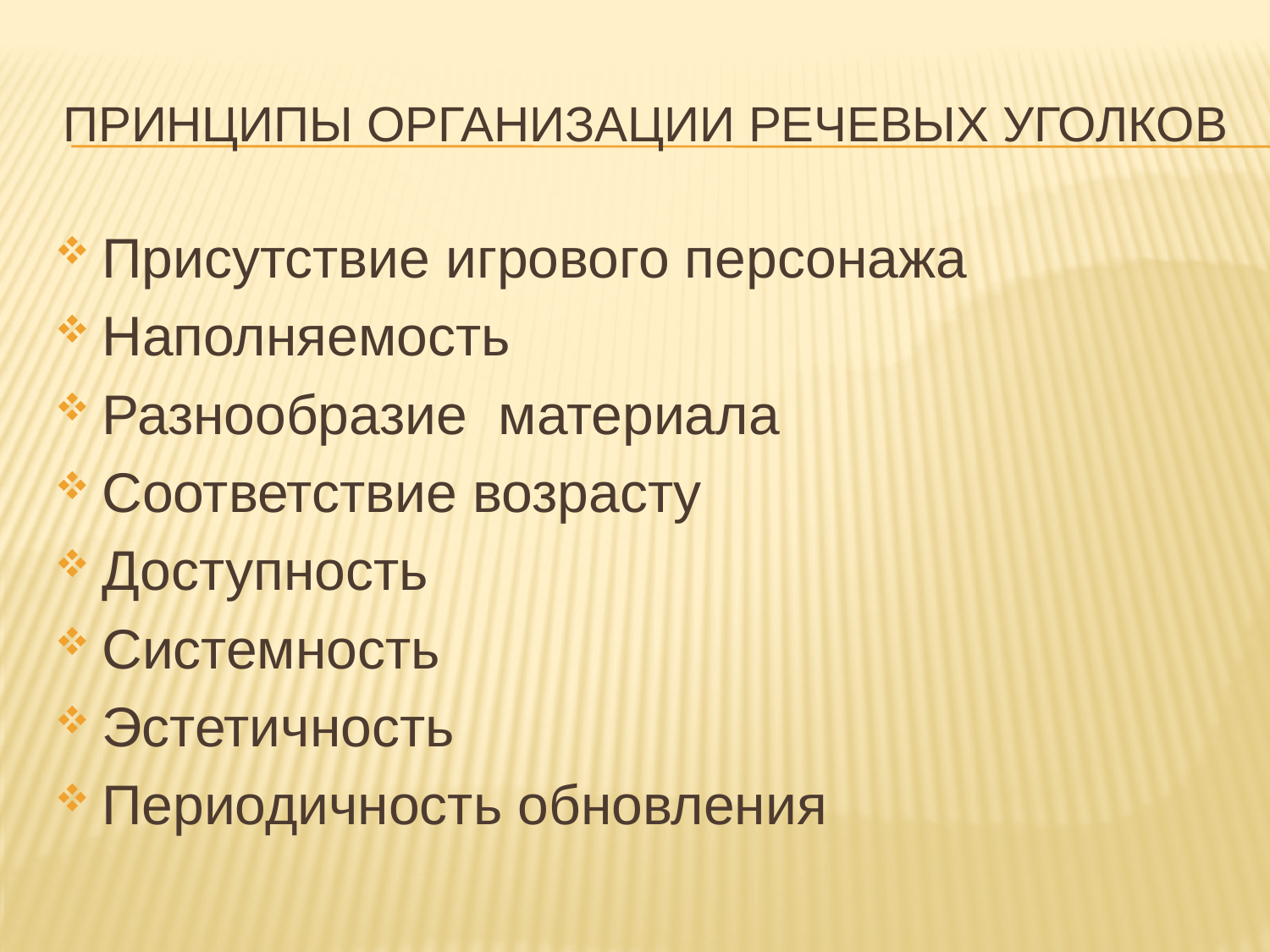

# ПРИНЦИПЫ ОРГАНИЗАЦИИ РЕЧЕВЫХ УГОЛКОВ
Присутствие игрового персонажа
Наполняемость
Разнообразие  материала
Соответствие возрасту
Доступность
Системность
Эстетичность
Периодичность обновления